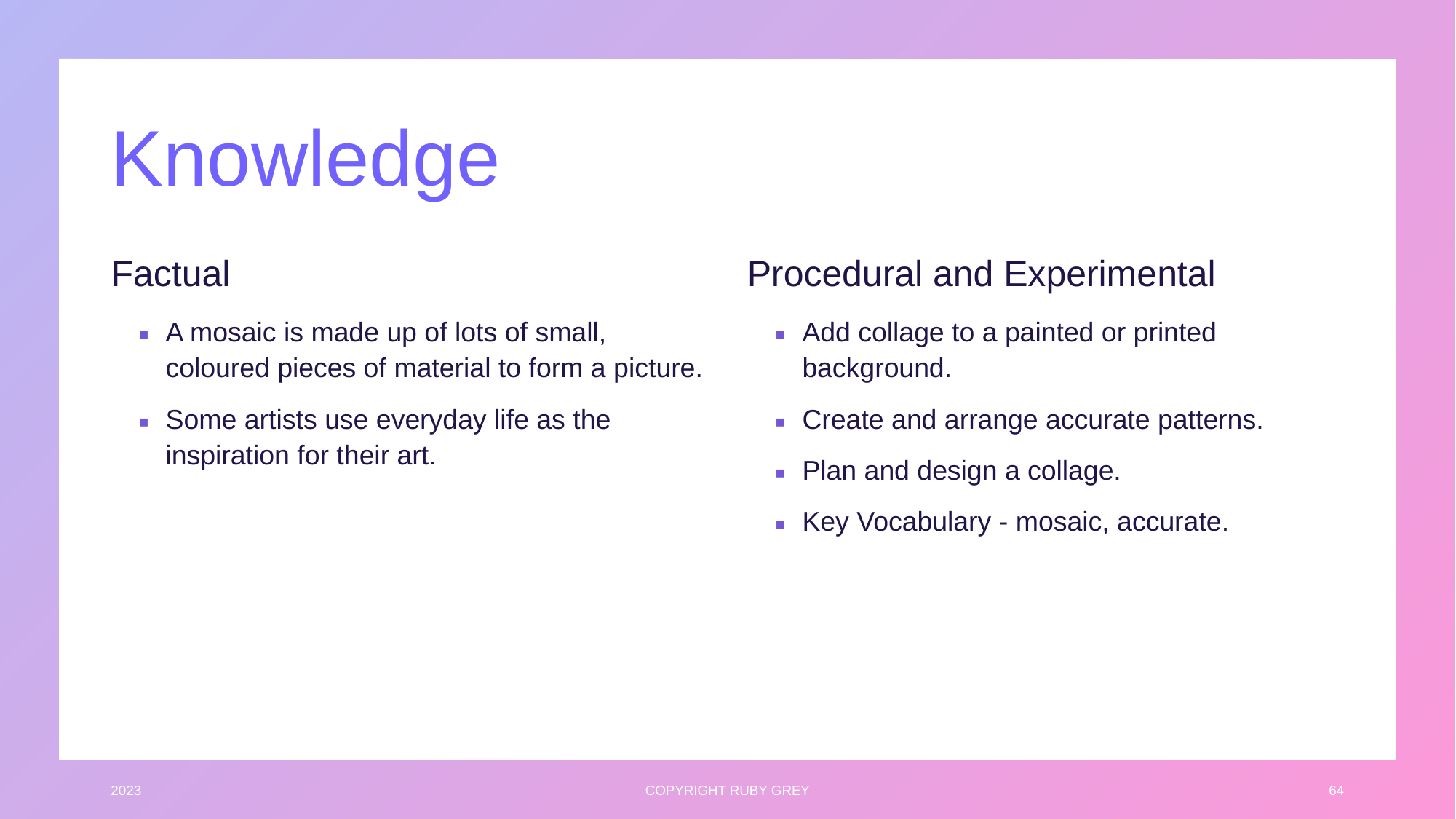

# Knowledge
Factual
Procedural and Experimental
A mosaic is made up of lots of small, coloured pieces of material to form a picture.
Some artists use everyday life as the inspiration for their art.
Add collage to a painted or printed background.
Create and arrange accurate patterns.
Plan and design a collage.
Key Vocabulary - mosaic, accurate.

2023
COPYRIGHT RUBY GREY
64